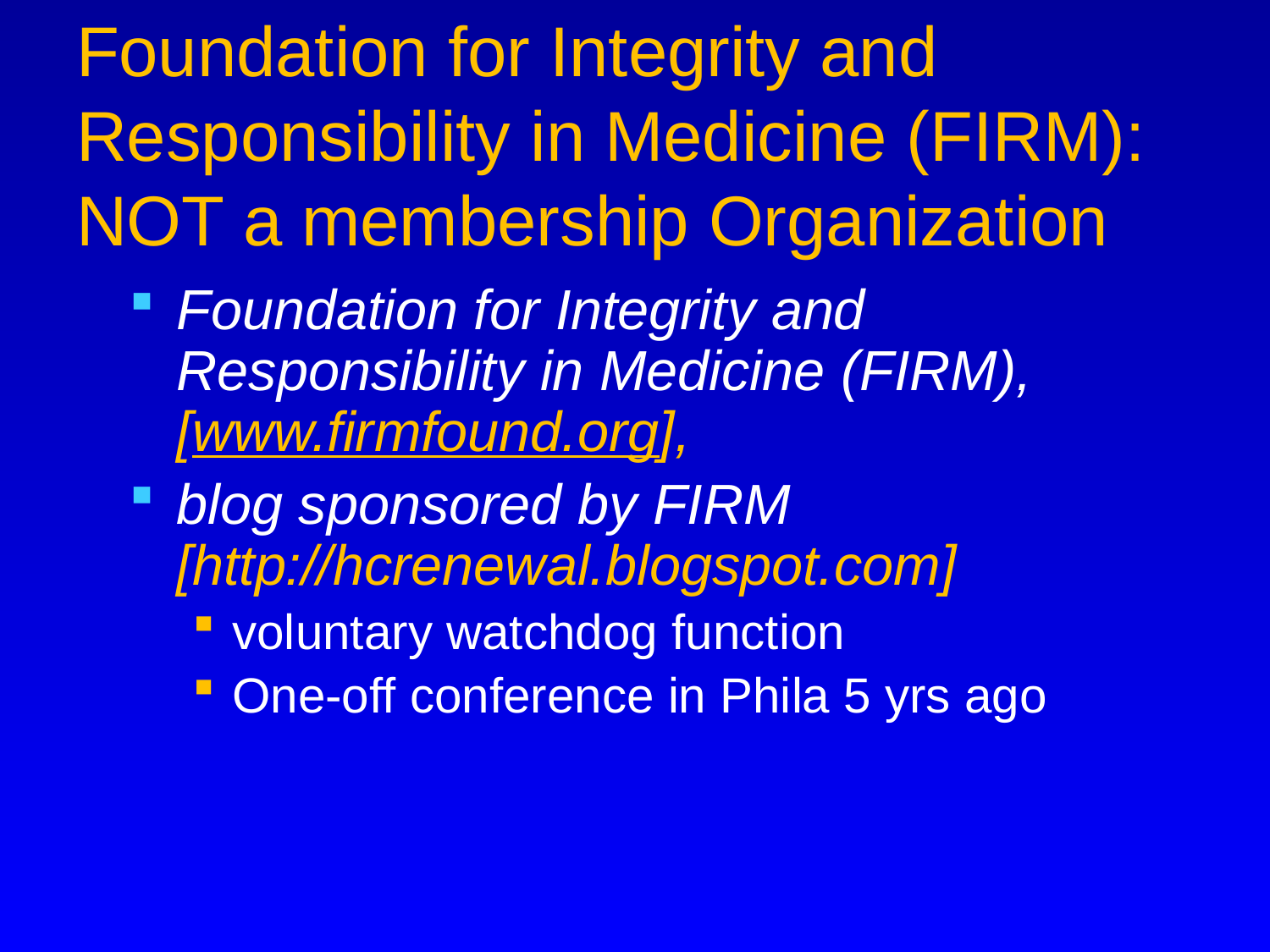

# Foundation for Integrity and Responsibility in Medicine (FIRM): NOT a membership Organization
Foundation for Integrity and Responsibility in Medicine (FIRM), [www.firmfound.org],
blog sponsored by FIRM [http://hcrenewal.blogspot.com]
voluntary watchdog function
One-off conference in Phila 5 yrs ago